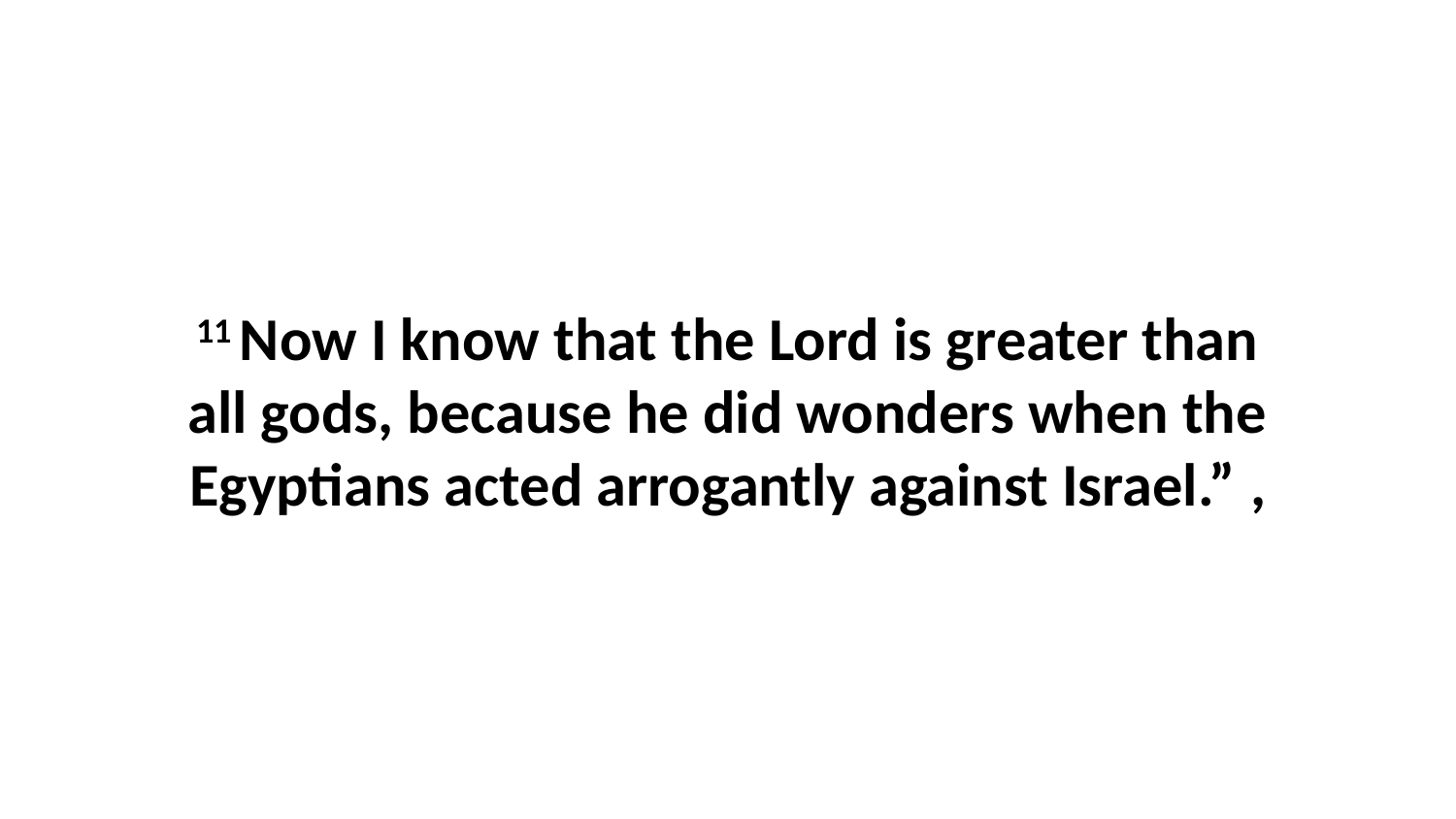

11 Now I know that the Lord is greater than all gods, because he did wonders when the Egyptians acted arrogantly against Israel.” ,